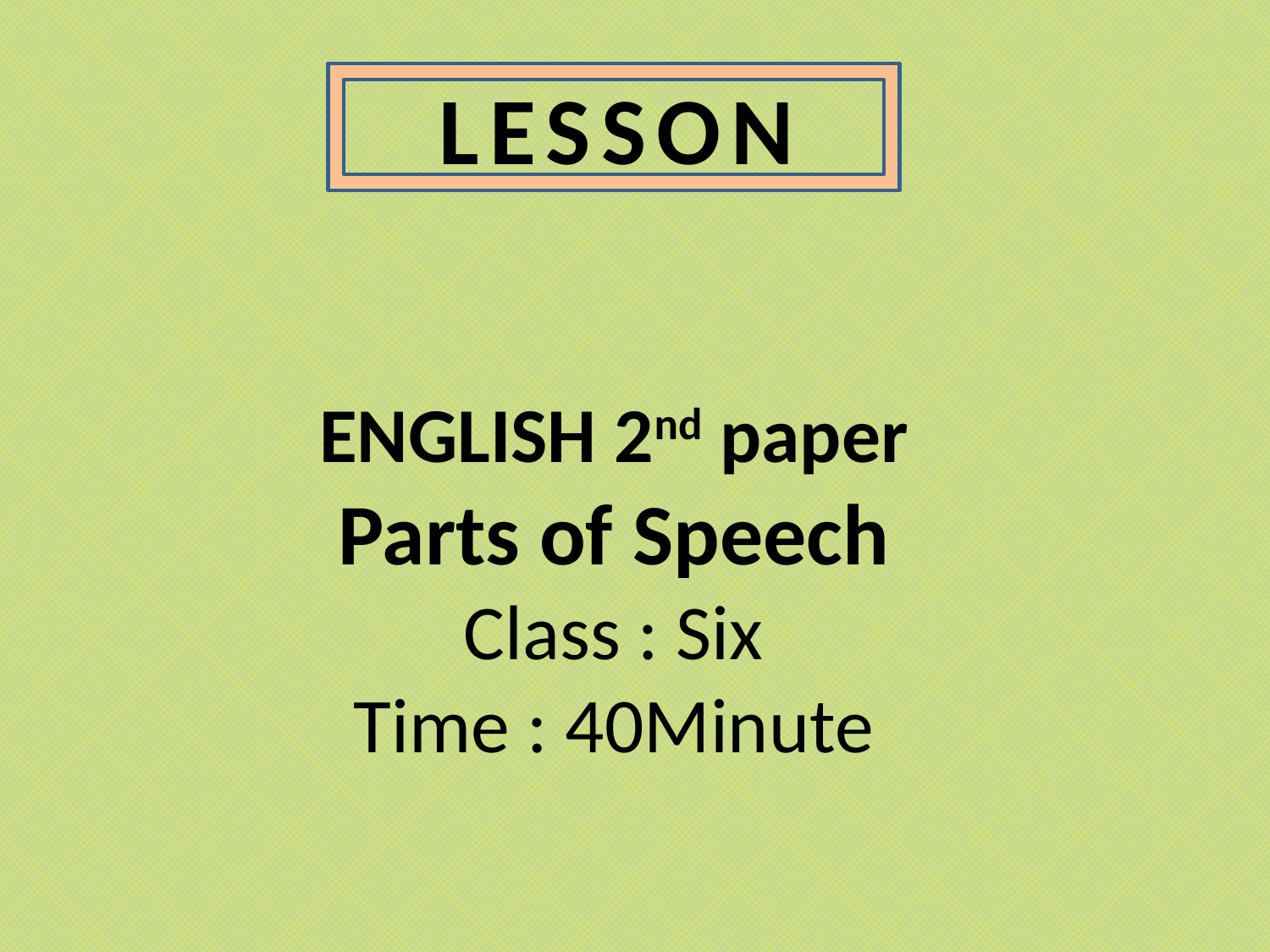

LESSON
# ENGLISH 2nd paper Parts of Speech Class : Six Time : 40Minute